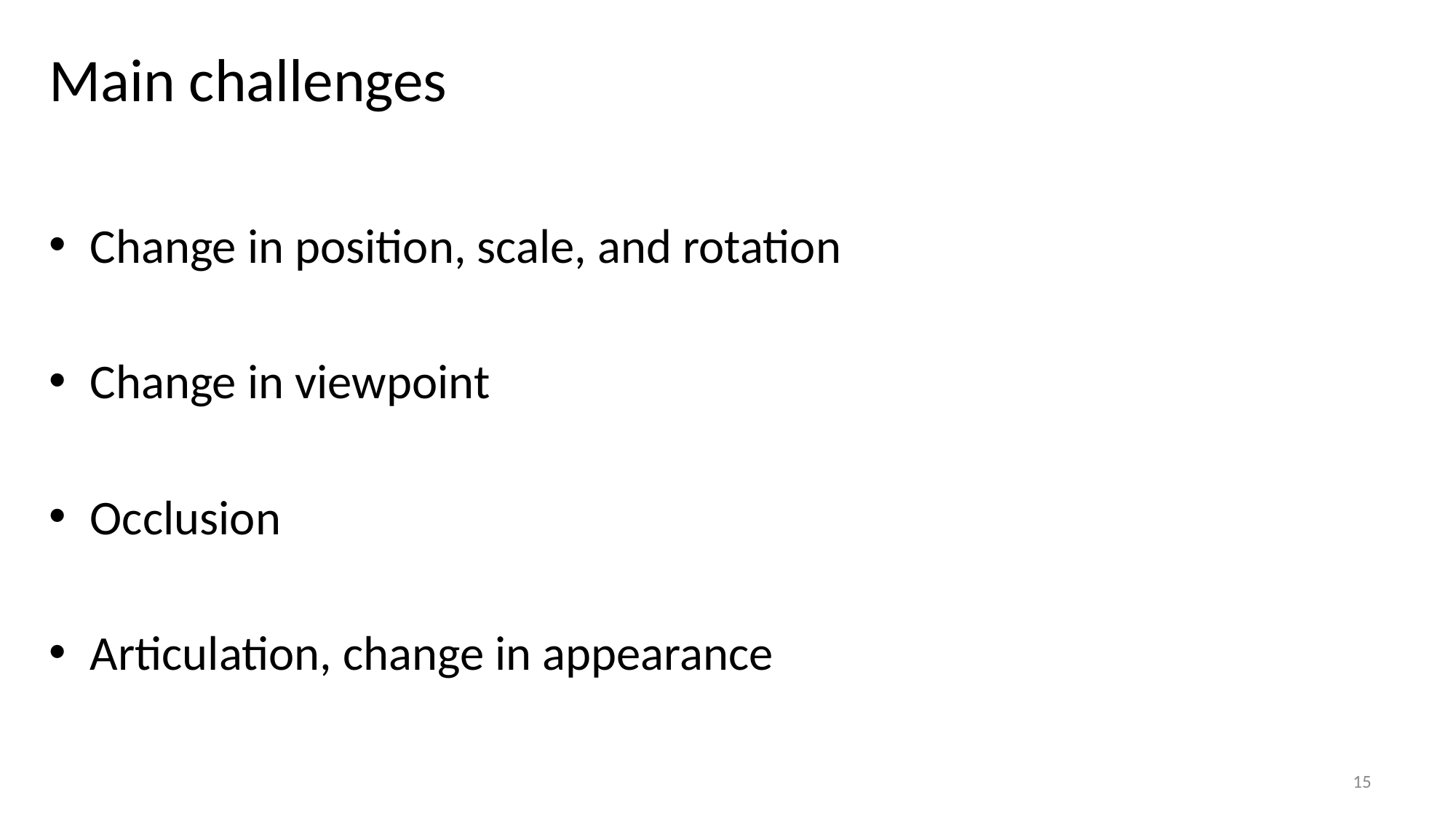

# Main challenges

Change in position, scale, and rotation

Change in viewpoint

Occlusion

Articulation, change in appearance

15